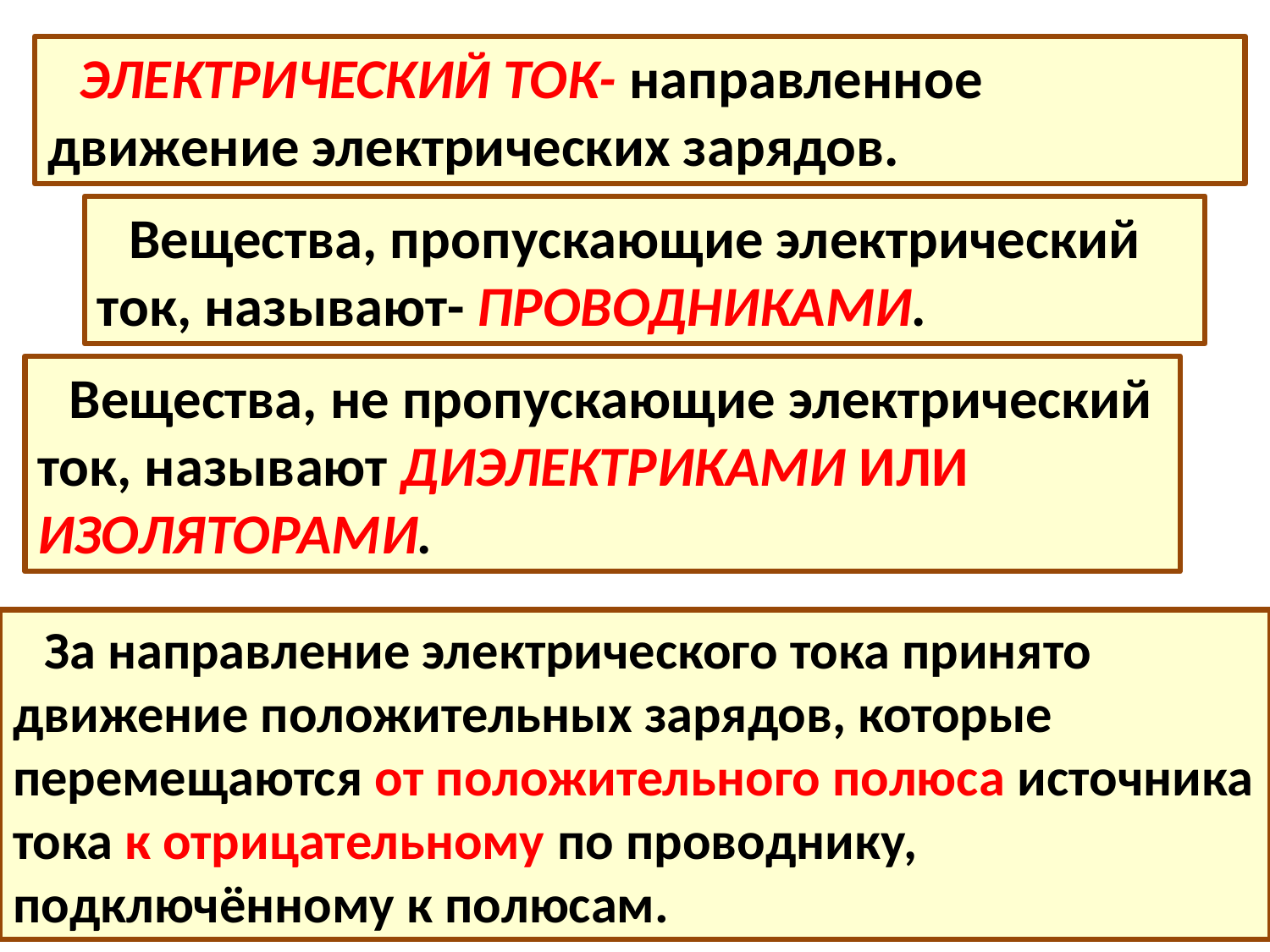

ЭЛЕКТРИЧЕСКИЙ ТОК- направленное движение электрических зарядов.
Вещества, пропускающие электрический ток, называют- ПРОВОДНИКАМИ.
Вещества, не пропускающие электрический ток, называют ДИЭЛЕКТРИКАМИ ИЛИ ИЗОЛЯТОРАМИ.
За направление электрического тока принято движение положительных зарядов, которые перемещаются от положительного полюса источника тока к отрицательному по проводнику, подключённому к полюсам.